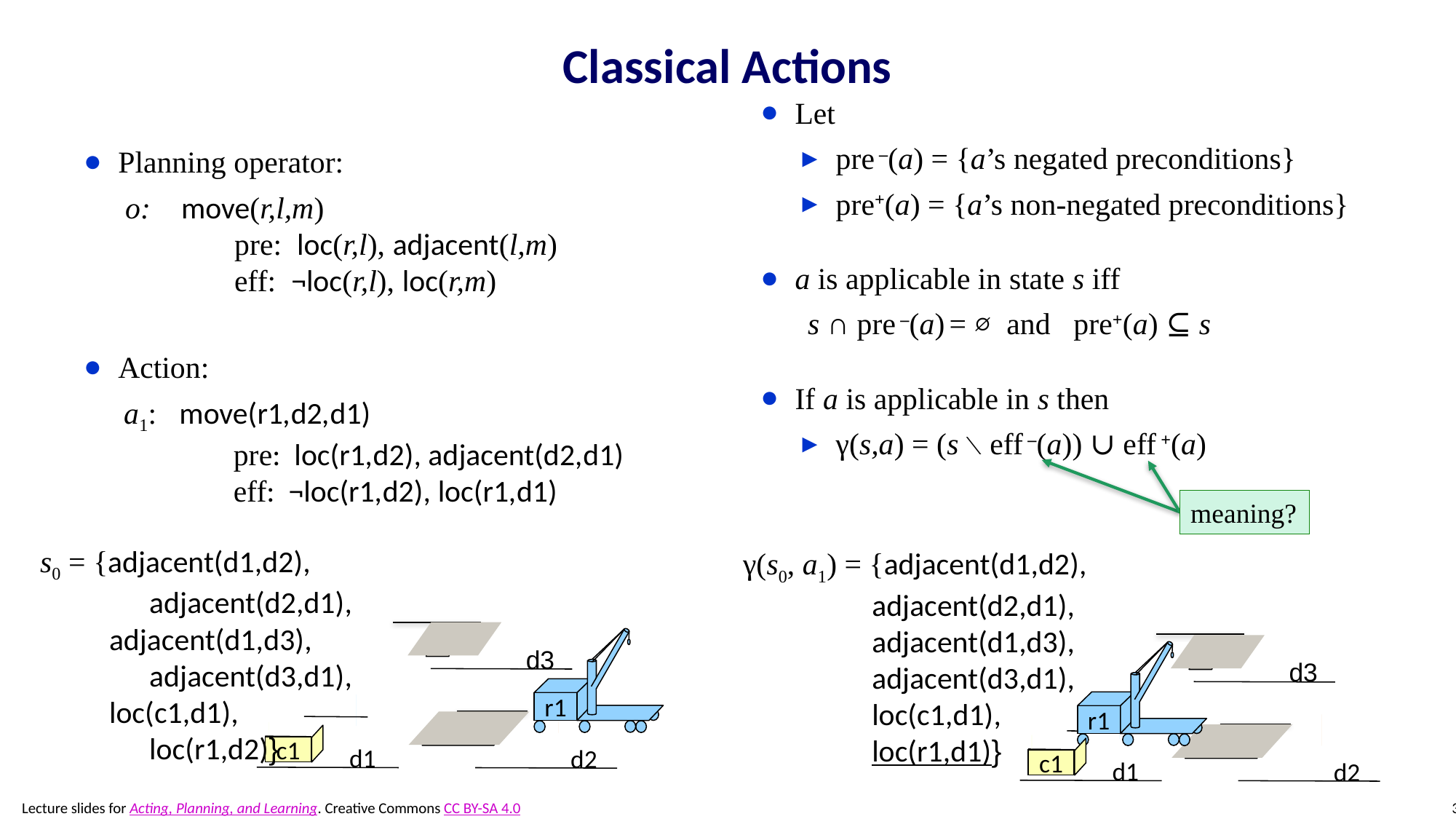

# Classical Actions
Let
pre –(a) = {a’s negated preconditions}
pre+(a) = {a’s non-negated preconditions}
a is applicable in state s iff
s ∩ pre –(a) = ∅  and   pre+(a) ⊆ s
If a is applicable in s then
γ(s,a) = (s ∖ eff –(a)) ∪ eff +(a)
Planning operator:
o:    move(r,l,m)
	pre:  loc(r,l), adjacent(l,m)
	eff:  ¬loc(r,l), loc(r,m)
Action:
a1:   move(r1,d2,d1)
	pre:  loc(r1,d2), adjacent(d2,d1)
	eff:  ¬loc(r1,d2), loc(r1,d1)
meaning?
s0 = {adjacent(d1,d2),
	adjacent(d2,d1),
          adjacent(d1,d3),
	adjacent(d3,d1),
          loc(c1,d1),
	loc(r1,d2)}
γ(s0, a1) = {adjacent(d1,d2),
	adjacent(d2,d1),
	adjacent(d1,d3),
	adjacent(d3,d1),
	loc(c1,d1),
	loc(r1,d1)}

r1

           d3

c1
            d1
             d2

r1

           d3

c1
            d1
             d2